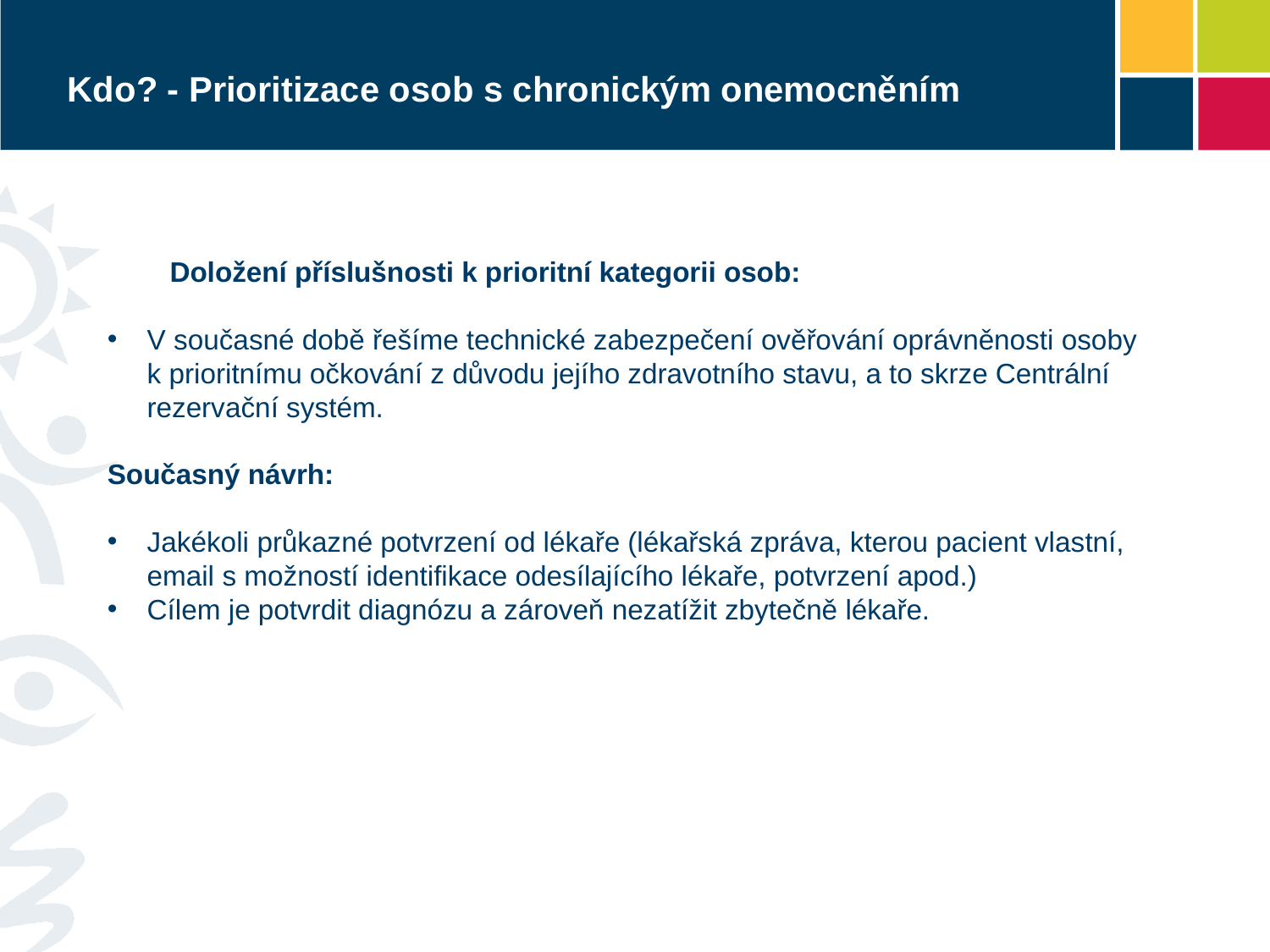

Kdo? - Prioritizace osob s chronickým onemocněním

Doložení příslušnosti k prioritní kategorii osob:

V současné době řešíme technické zabezpečení ověřování oprávněnosti osoby k prioritnímu očkování z důvodu jejího zdravotního stavu, a to skrze Centrální rezervační systém.

Současný návrh:

Jakékoli průkazné potvrzení od lékaře (lékařská zpráva, kterou pacient vlastní, email s možností identifikace odesílajícího lékaře, potvrzení apod.)
Cílem je potvrdit diagnózu a zároveň nezatížit zbytečně lékaře.